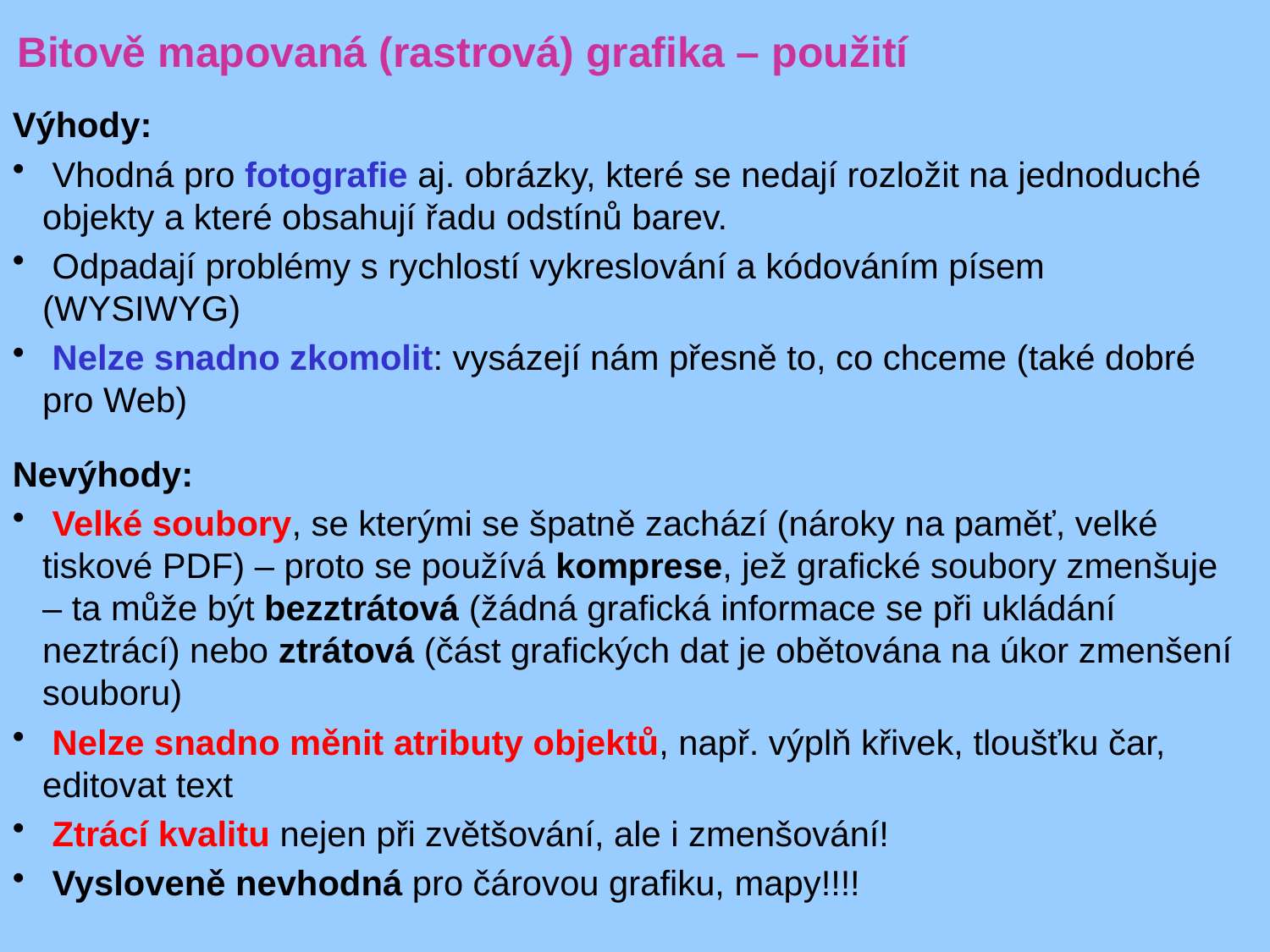

Bitově mapovaná (rastrová) grafika – použití
Výhody:
 Vhodná pro fotografie aj. obrázky, které se nedají rozložit na jednoduché objekty a které obsahují řadu odstínů barev.
 Odpadají problémy s rychlostí vykreslování a kódováním písem (WYSIWYG)
 Nelze snadno zkomolit: vysázejí nám přesně to, co chceme (také dobré pro Web)

Nevýhody:
 Velké soubory, se kterými se špatně zachází (nároky na paměť, velké tiskové PDF) – proto se používá komprese, jež grafické soubory zmenšuje – ta může být bezztrátová (žádná grafická informace se při ukládání neztrácí) nebo ztrátová (část grafických dat je obětována na úkor zmenšení souboru)
 Nelze snadno měnit atributy objektů, např. výplň křivek, tloušťku čar, editovat text
 Ztrácí kvalitu nejen při zvětšování, ale i zmenšování!
 Vysloveně nevhodná pro čárovou grafiku, mapy!!!!